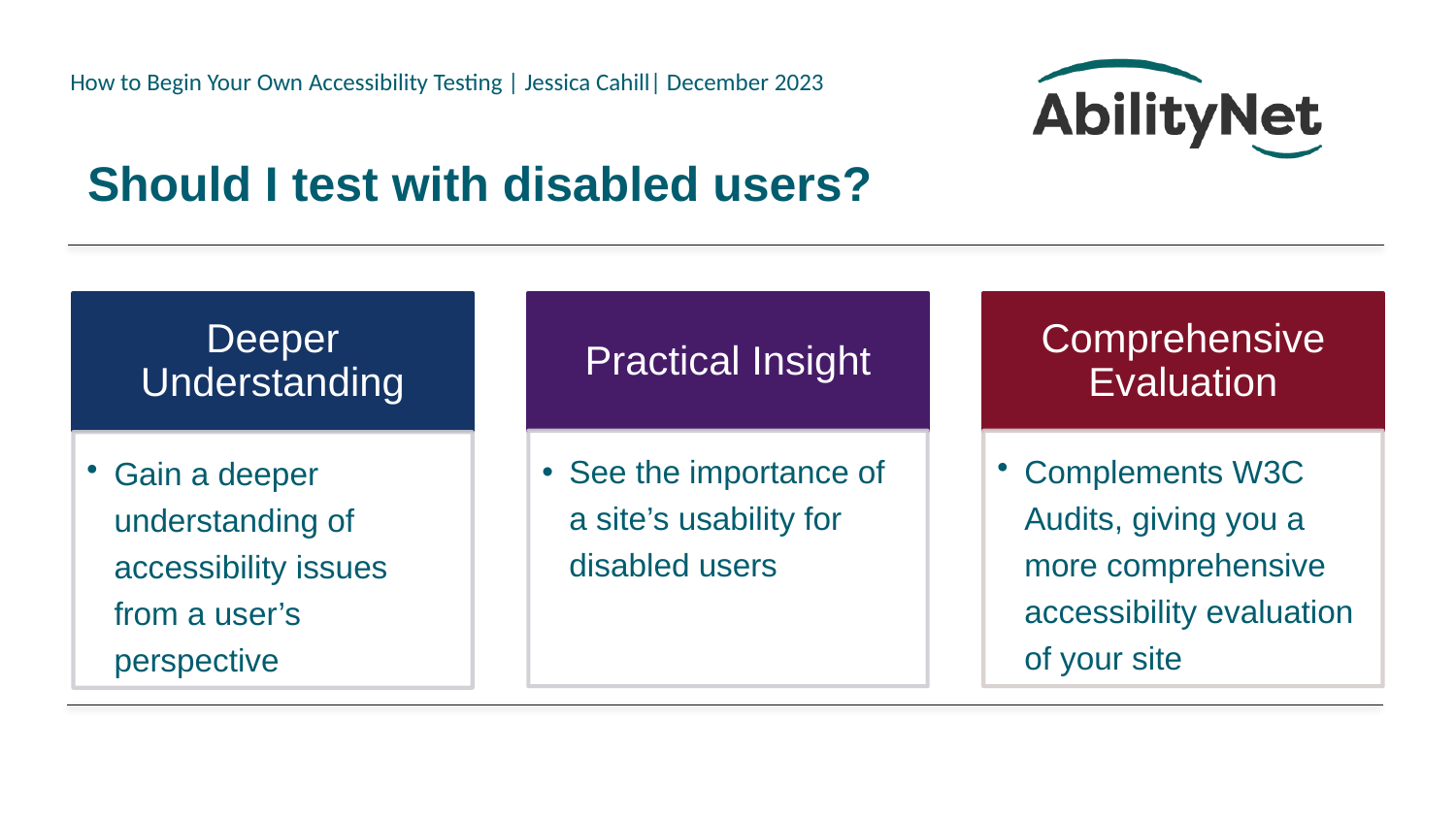

# Should I test with disabled users?
Deeper Understanding
Gain a deeper understanding of accessibility issues from a user’s perspective
Practical Insight
See the importance of a site’s usability for disabled users
Comprehensive Evaluation
Complements W3C Audits, giving you a more comprehensive accessibility evaluation of your site